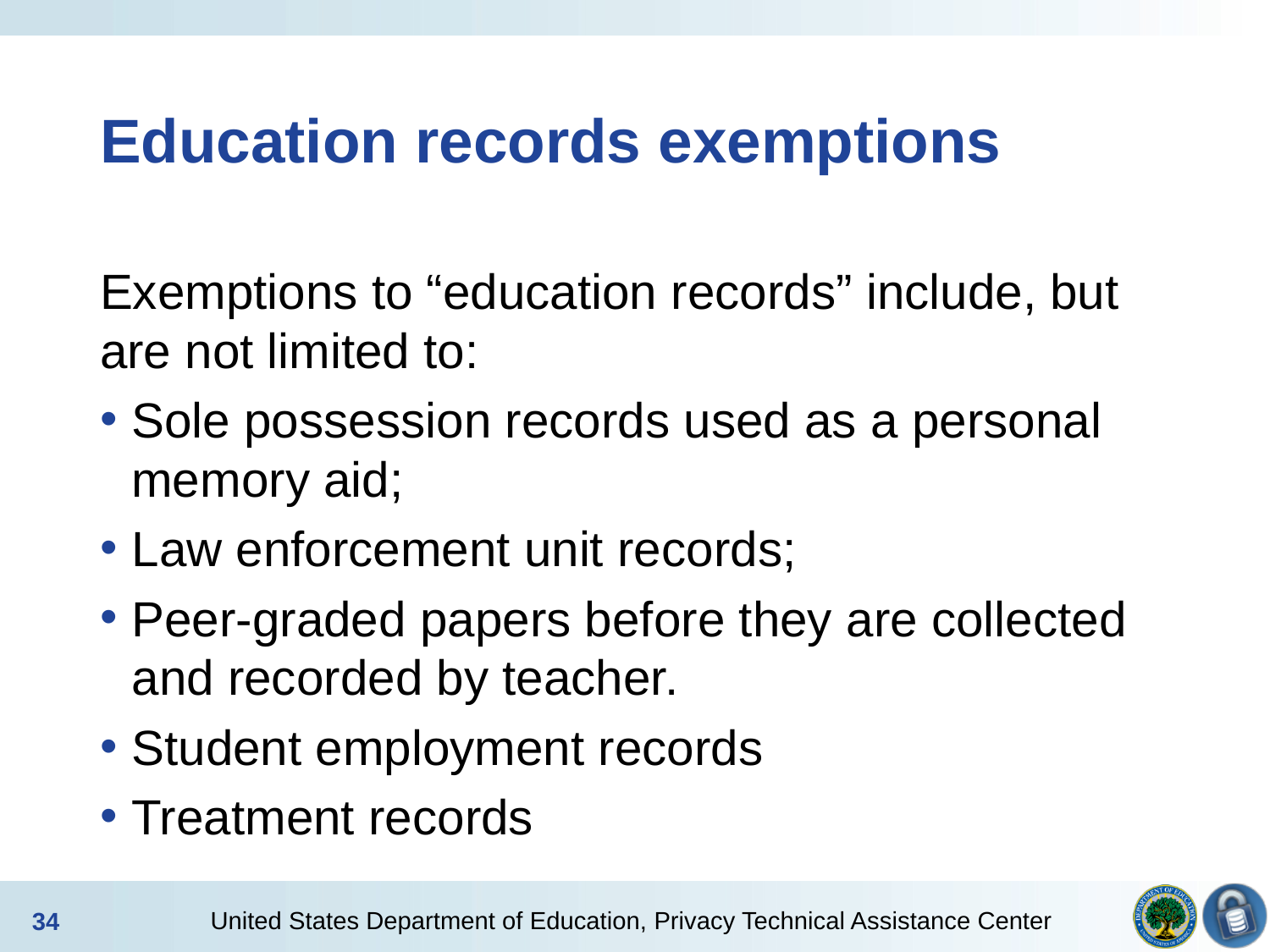

# Education records exemptions
Exemptions to “education records” include, but are not limited to:
Sole possession records used as a personal memory aid;
Law enforcement unit records;
Peer-graded papers before they are collected and recorded by teacher.
Student employment records
Treatment records